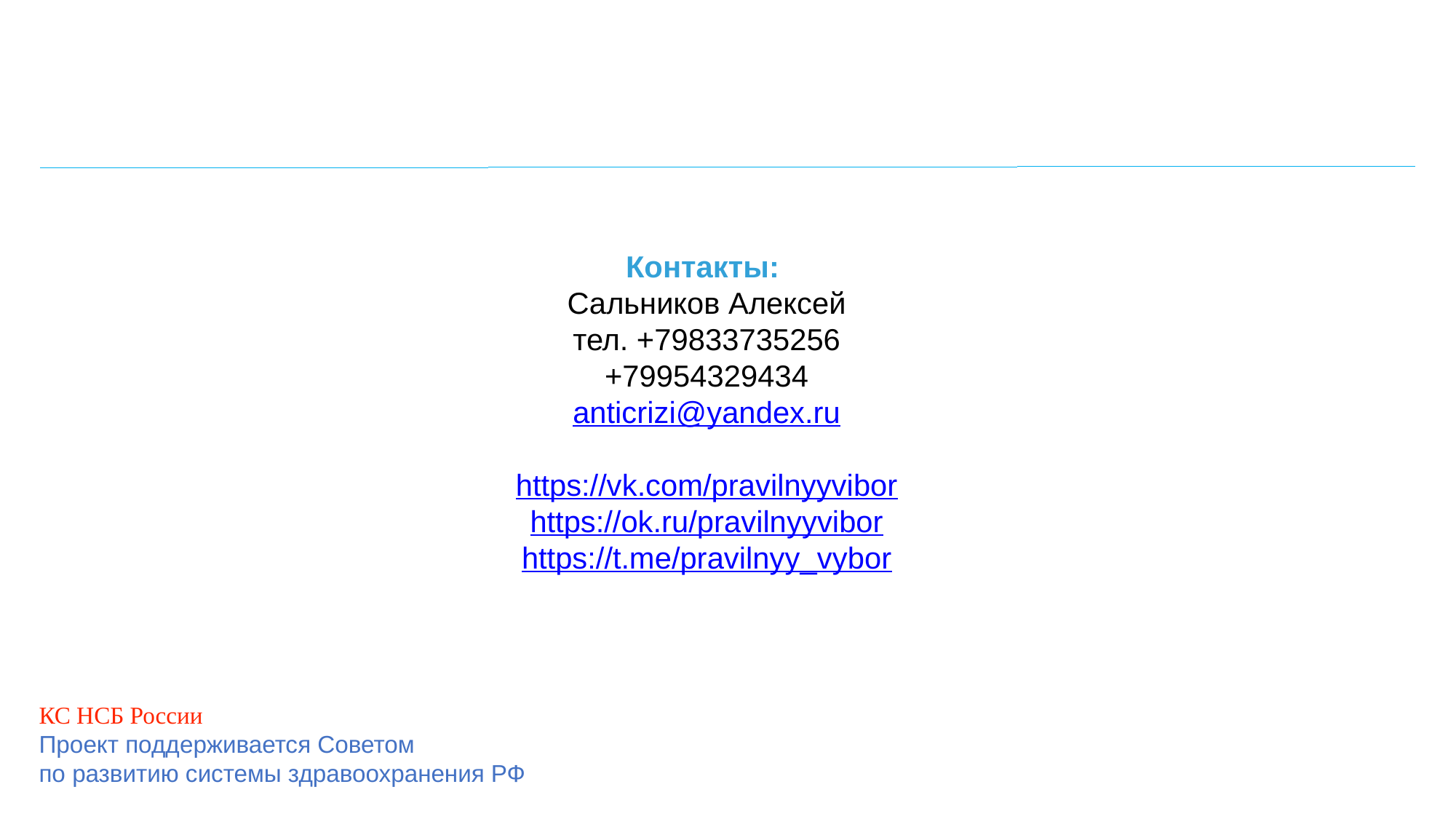

Контакты:
Сальников Алексей
тел. +79833735256
+79954329434
anticrizi@yandex.ru

https://vk.com/pravilnyyvibor
https://ok.ru/pravilnyyvibor
https://t.me/pravilnyy_vybor

КС НСБ России
Проект поддерживается Советом
по развитию системы здравоохранения РФ